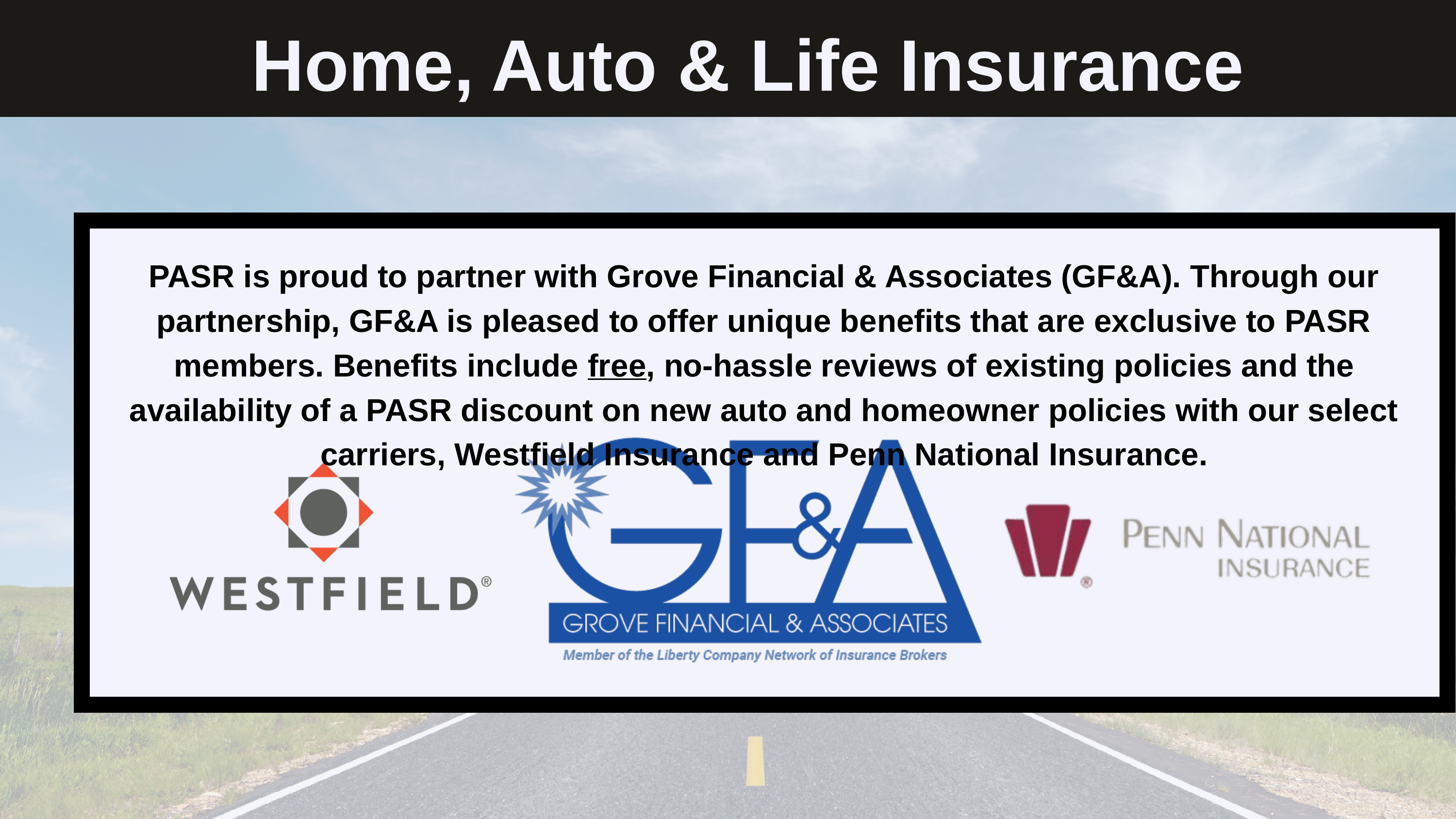

Home, Auto & Life Insurance

PASR is proud to partner with Grove Financial & Associates (GF&A). Through our partnership, GF&A is pleased to offer unique benefits that are exclusive to PASR members. Benefits include free, no-hassle reviews of existing policies and the availability of a PASR discount on new auto and homeowner policies with our select carriers, Westfield Insurance and Penn National Insurance.